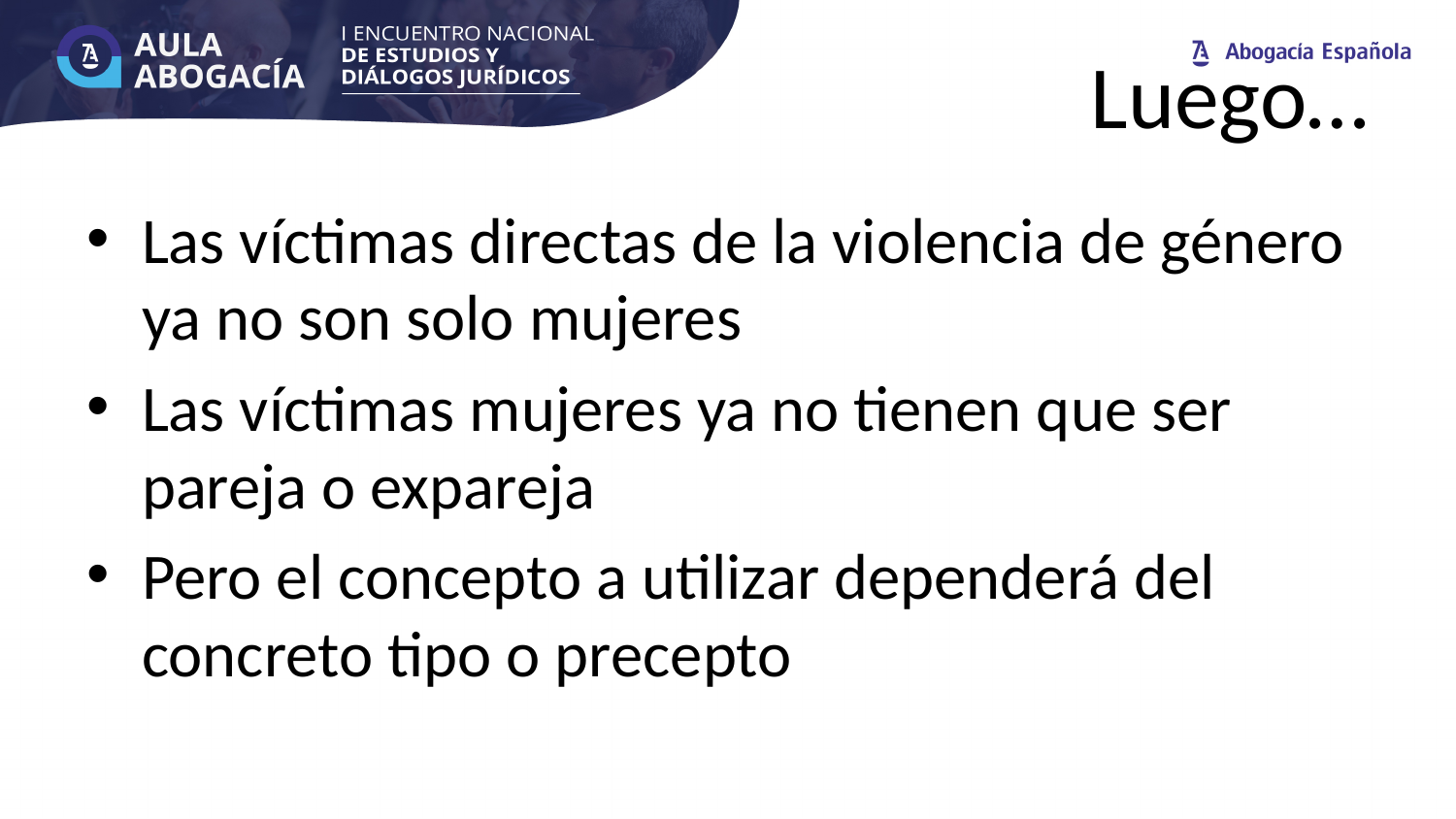

# Luego…
Las víctimas directas de la violencia de género ya no son solo mujeres
Las víctimas mujeres ya no tienen que ser pareja o expareja
Pero el concepto a utilizar dependerá del concreto tipo o precepto